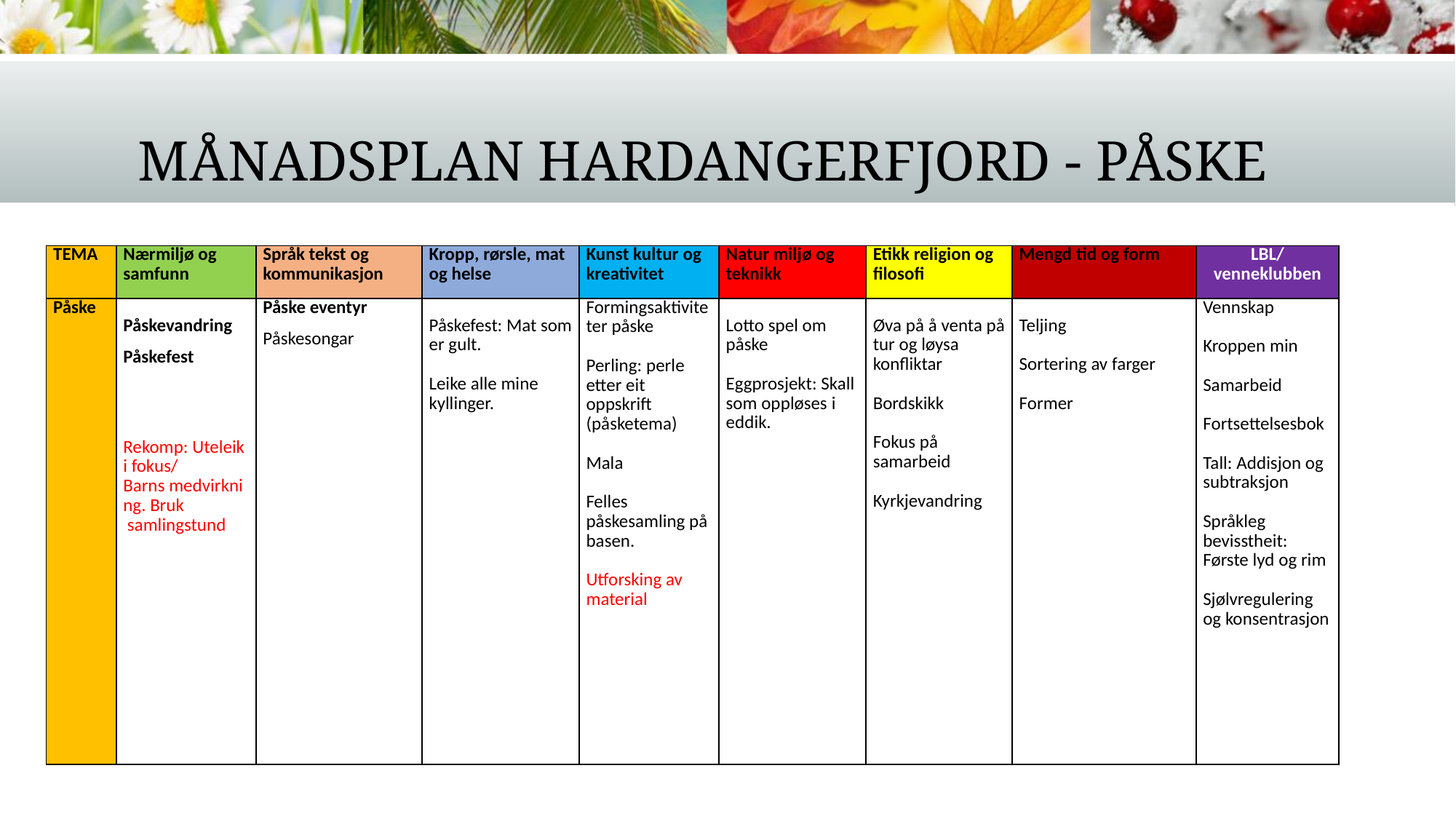

# Månadsplan Hardangerfjord - Påske
| TEMA | Nærmiljø og samfunn | Språk tekst og kommunikasjon | Kropp, rørsle, mat og helse | Kunst kultur og kreativitet | Natur miljø og teknikk | Etikk religion og filosofi | Mengd tid og form | LBL/venneklubben |
| --- | --- | --- | --- | --- | --- | --- | --- | --- |
| Påske | Påskevandring Påskefest Rekomp: Uteleik i fokus/ Barns medvirkning. Bruk  samlingstund | Påske eventyr Påskesongar | Påskefest: Mat som er gult.  Leike alle mine kyllinger. | Formingsaktiviteter påske Perling: perle etter eit oppskrift (påsketema) Mala  Felles påskesamling på basen.  Utforsking av material | Lotto spel om påske Eggprosjekt: Skall som oppløses i eddik. | Øva på å venta på tur og løysa konfliktar Bordskikk Fokus på samarbeid Kyrkjevandring | Teljing  Sortering av farger  Former | Vennskap Kroppen min Samarbeid Fortsettelsesbok Tall: Addisjon og subtraksjon Språkleg bevisstheit: Første lyd og rim Sjølvregulering og konsentrasjon |